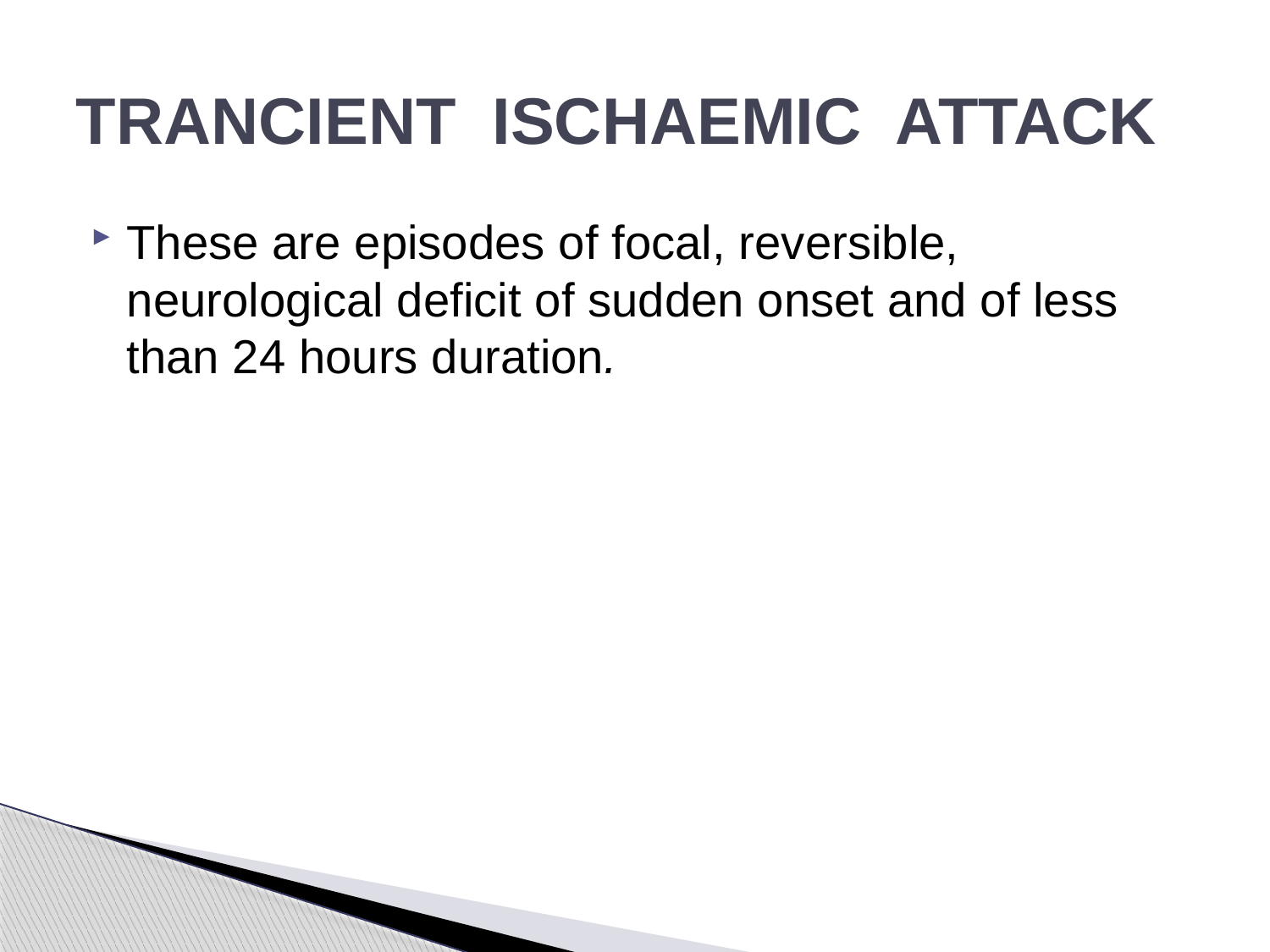

# TRANCIENT  ISCHAEMIC  ATTACK
These are episodes of focal, reversible, neurological deficit of sudden onset and of less than 24 hours duration.